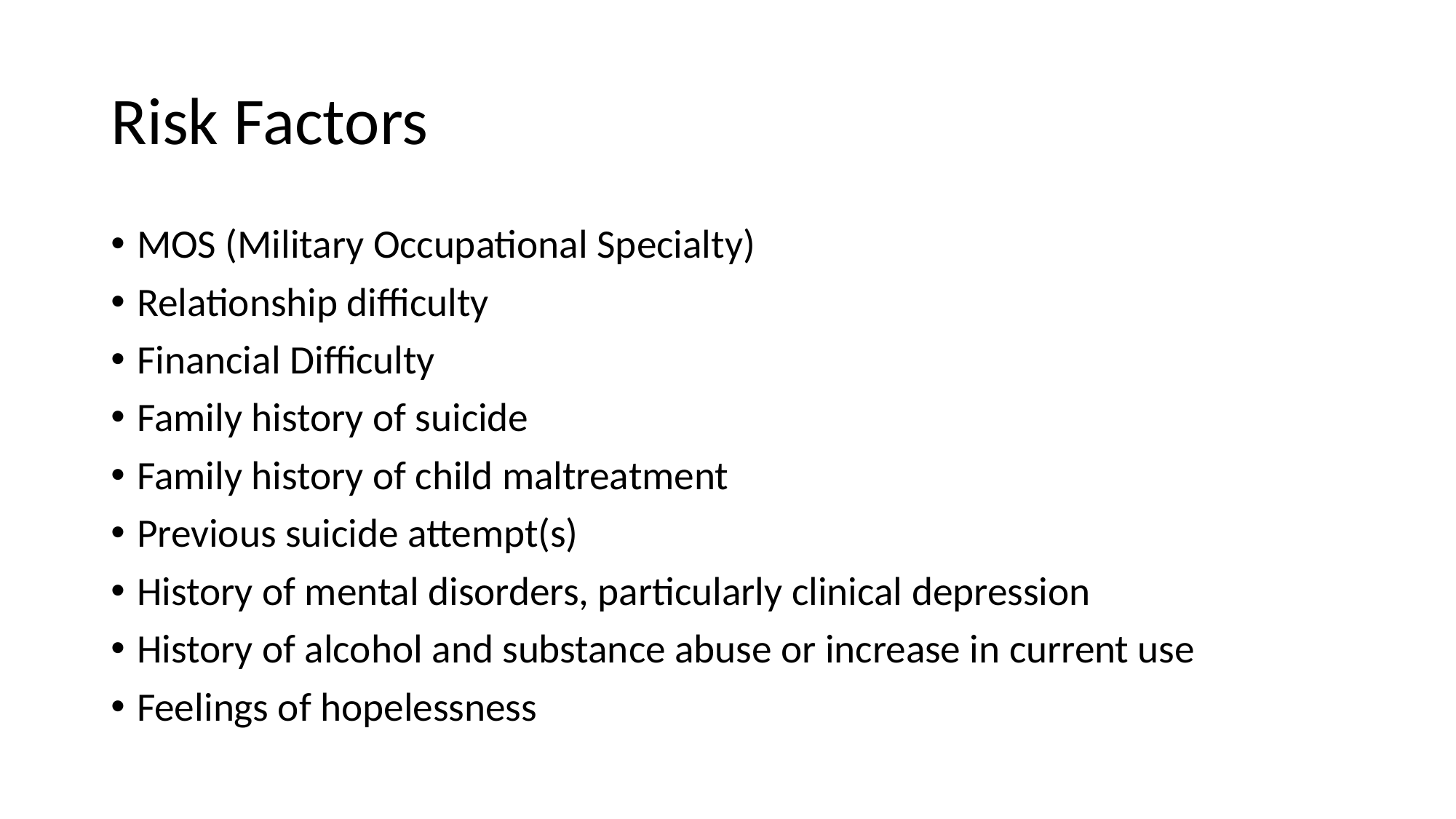

# Risk Factors
MOS (Military Occupational Specialty)
Relationship difficulty
Financial Difficulty
Family history of suicide
Family history of child maltreatment
Previous suicide attempt(s)
History of mental disorders, particularly clinical depression
History of alcohol and substance abuse or increase in current use
Feelings of hopelessness